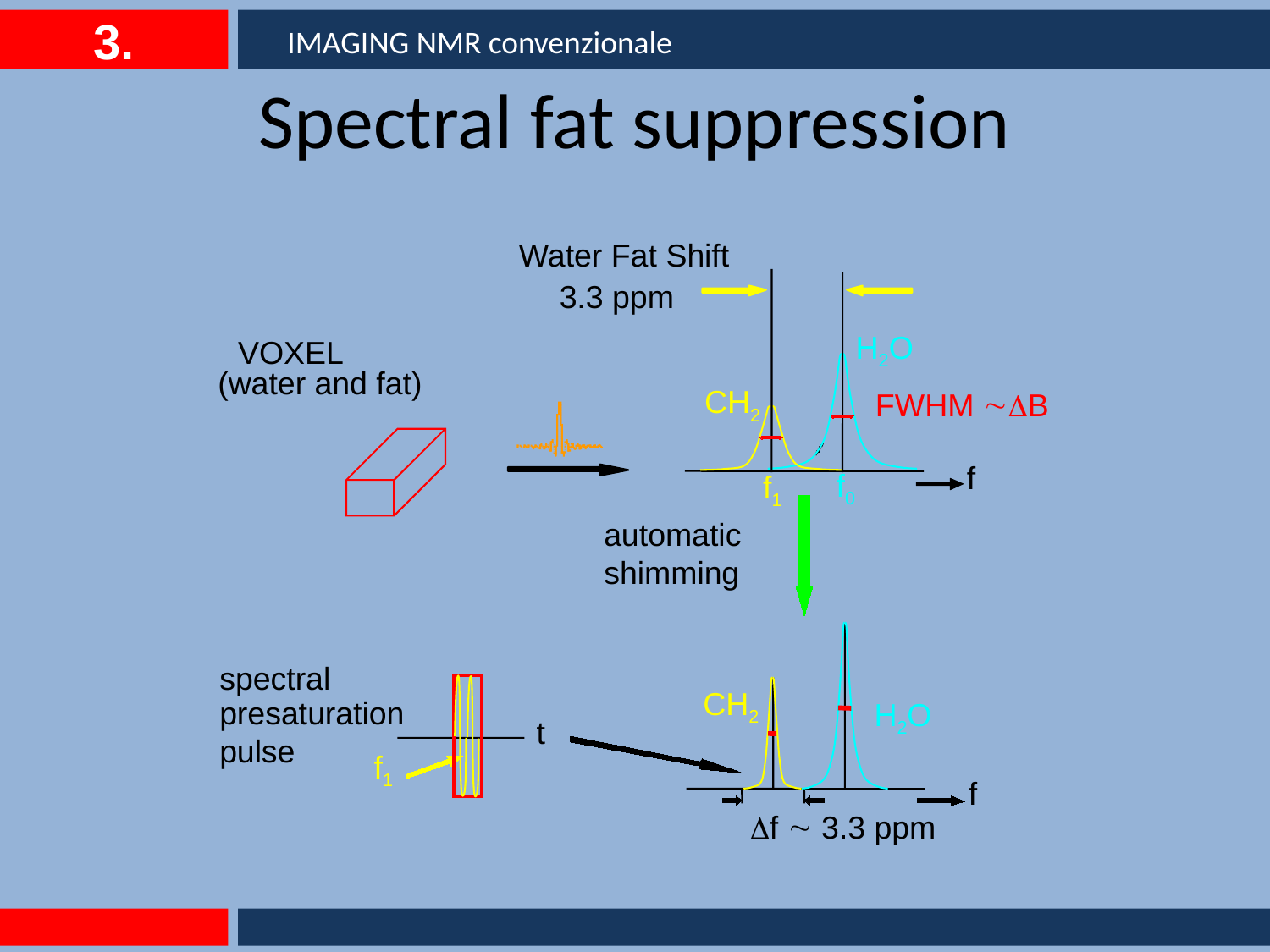

3.

IMAGING NMR convenzionale
# Spectral fat suppression
Water Fat Shift
3.3 ppm

H2O

CH2

f

f0
f1

VOXEL
(water and fat)
FWHM ∼ΔB

automatic
shimming

CH2

H2O

f

Δf ∼ 3.3 ppm
spectral
presaturation
pulse

t

f1